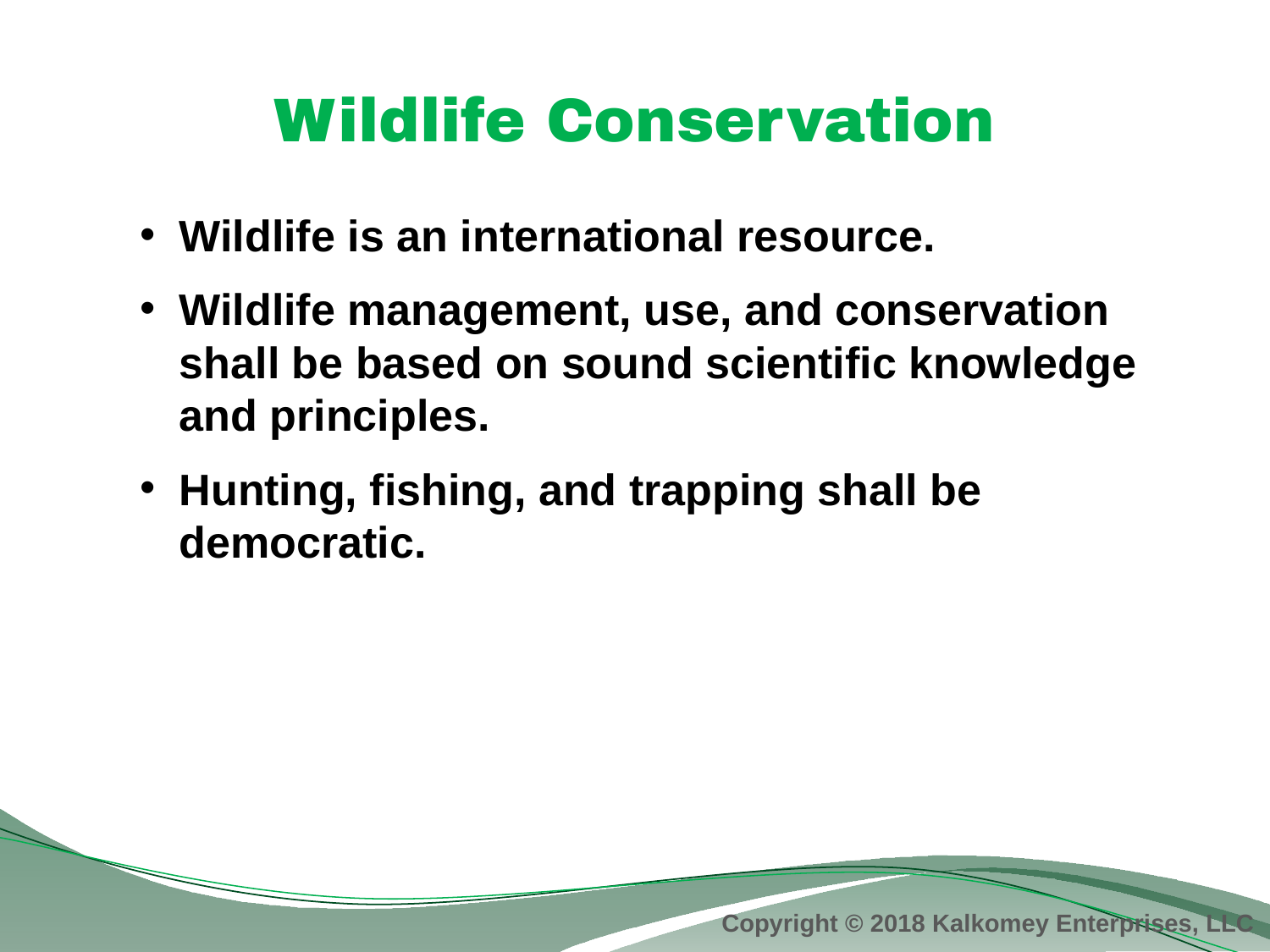

# Wildlife Conservation
Wildlife is an international resource.
Wildlife management, use, and conservation shall be based on sound scientific knowledge and principles.
Hunting, fishing, and trapping shall be democratic.